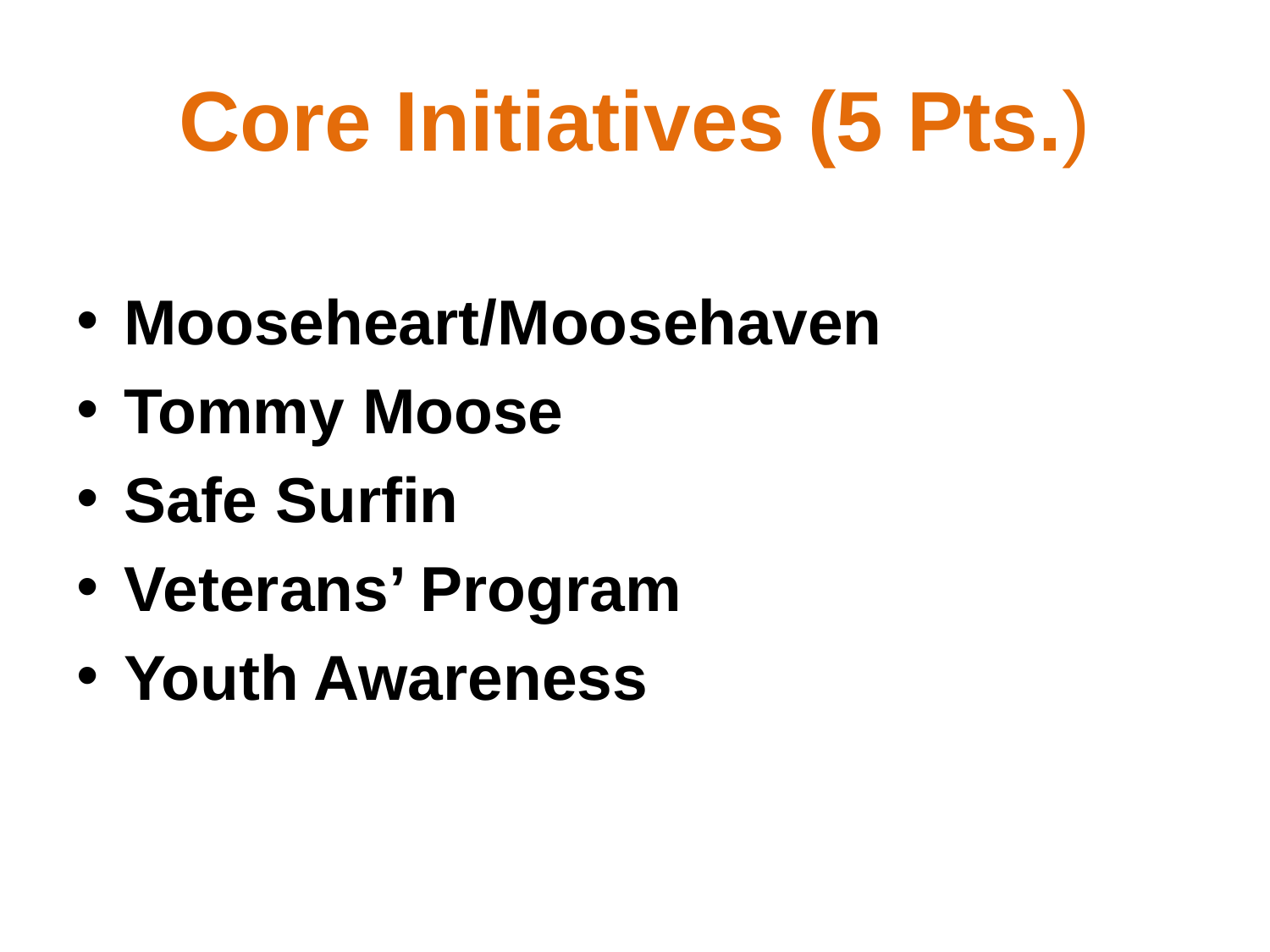

# Core Initiatives (5 Pts.)
Mooseheart/Moosehaven
Tommy Moose
Safe Surfin
Veterans’ Program
Youth Awareness